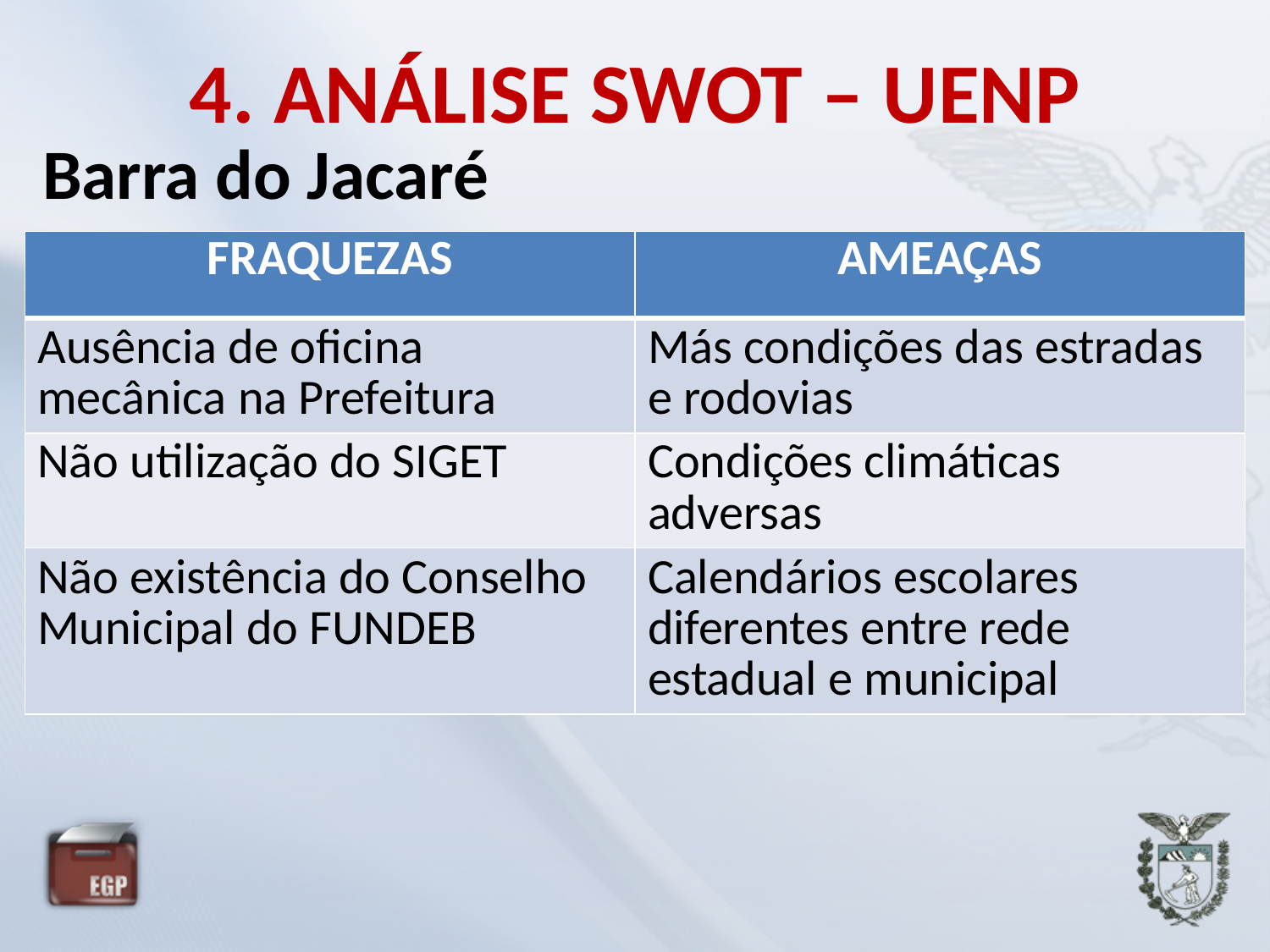

# 4. ANÁLISE SWOT – UENP
Barra do Jacaré
| FRAQUEZAS | AMEAÇAS |
| --- | --- |
| Ausência de oficina mecânica na Prefeitura | Más condições das estradas e rodovias |
| Não utilização do SIGET | Condições climáticas adversas |
| Não existência do Conselho Municipal do FUNDEB | Calendários escolares diferentes entre rede estadual e municipal |